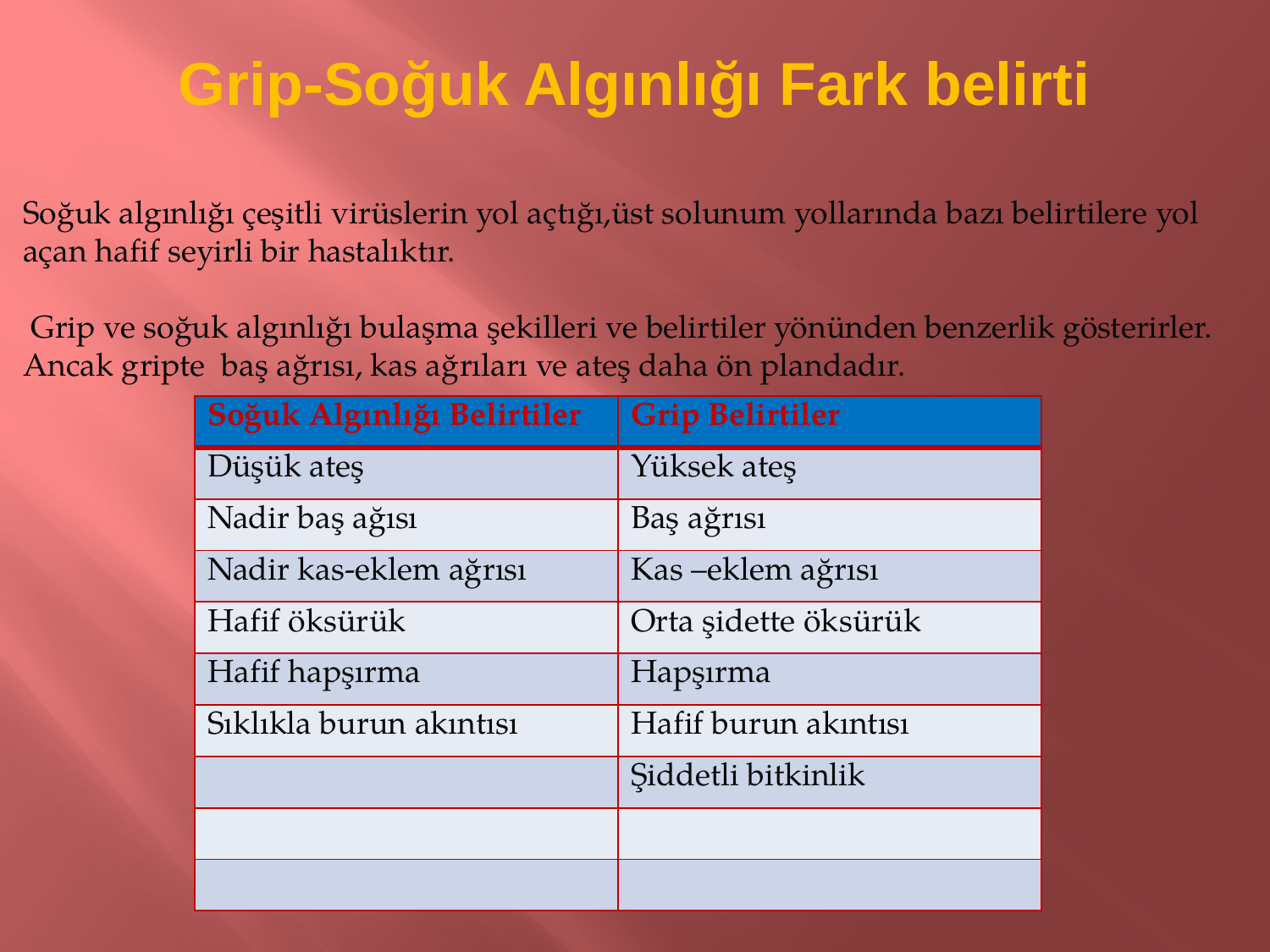

# Grip-Soğuk Algınlığı Fark belirti
Soğuk algınlığı çeşitli virüslerin yol açtığı,üst solunum yollarında bazı belirtilere yol
açan hafif seyirli bir hastalıktır.

 Grip ve soğuk algınlığı bulaşma şekilleri ve belirtiler yönünden benzerlik gösterirler.
Ancak gripte  baş ağrısı, kas ağrıları ve ateş daha ön plandadır.
| Soğuk Algınlığı Belirtiler | Grip Belirtiler |
| --- | --- |
| Düşük ateş | Yüksek ateş |
| Nadir baş ağısı | Baş ağrısı |
| Nadir kas-eklem ağrısı | Kas –eklem ağrısı |
| Hafif öksürük | Orta şidette öksürük |
| Hafif hapşırma | Hapşırma |
| Sıklıkla burun akıntısı | Hafif burun akıntısı |
|  | Şiddetli bitkinlik |
|  |  |
|  |  |